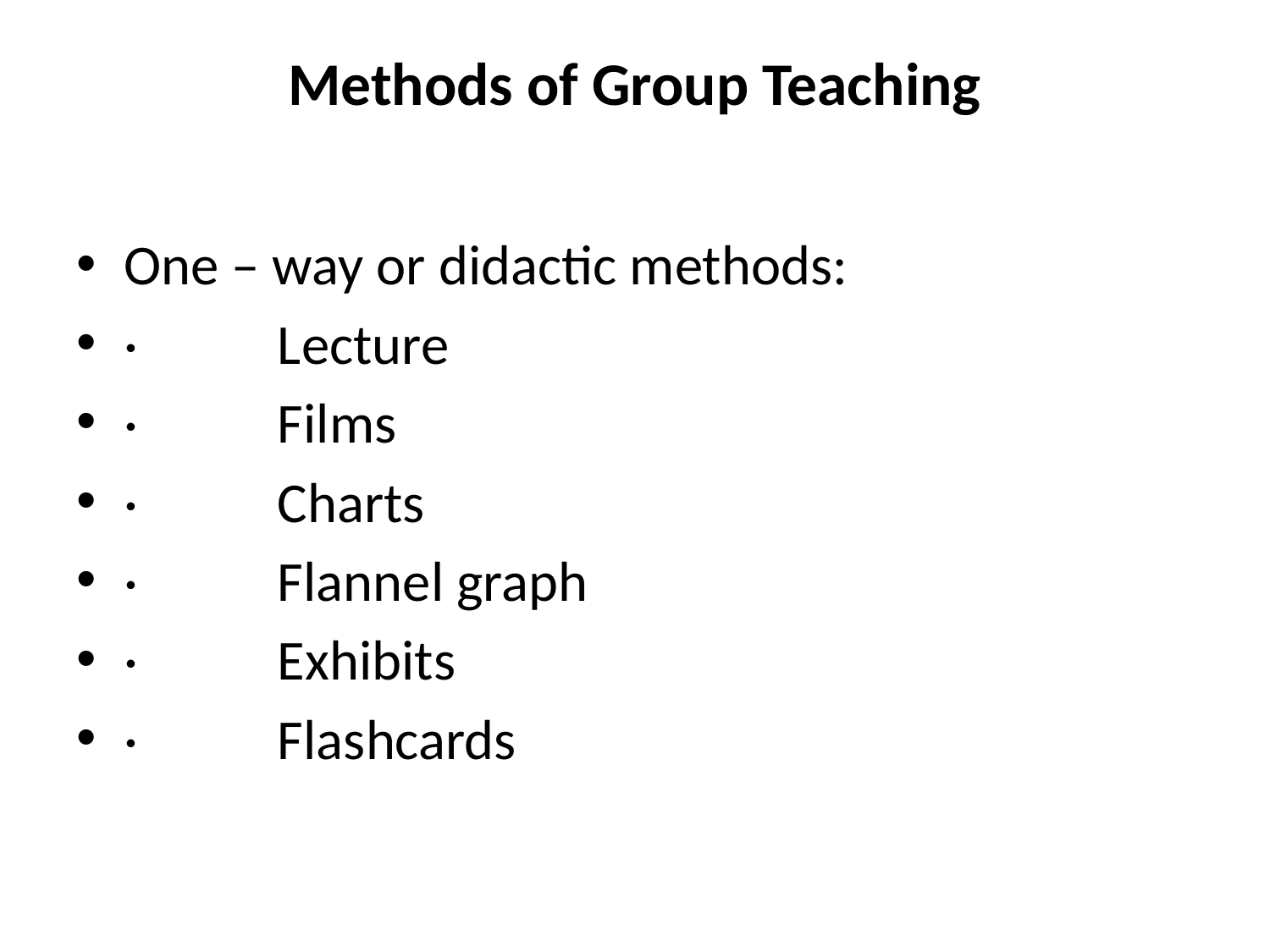

# Methods of Group Teaching
One – way or didactic methods:
·           Lecture
·           Films
·           Charts
·           Flannel graph
·           Exhibits
·           Flashcards